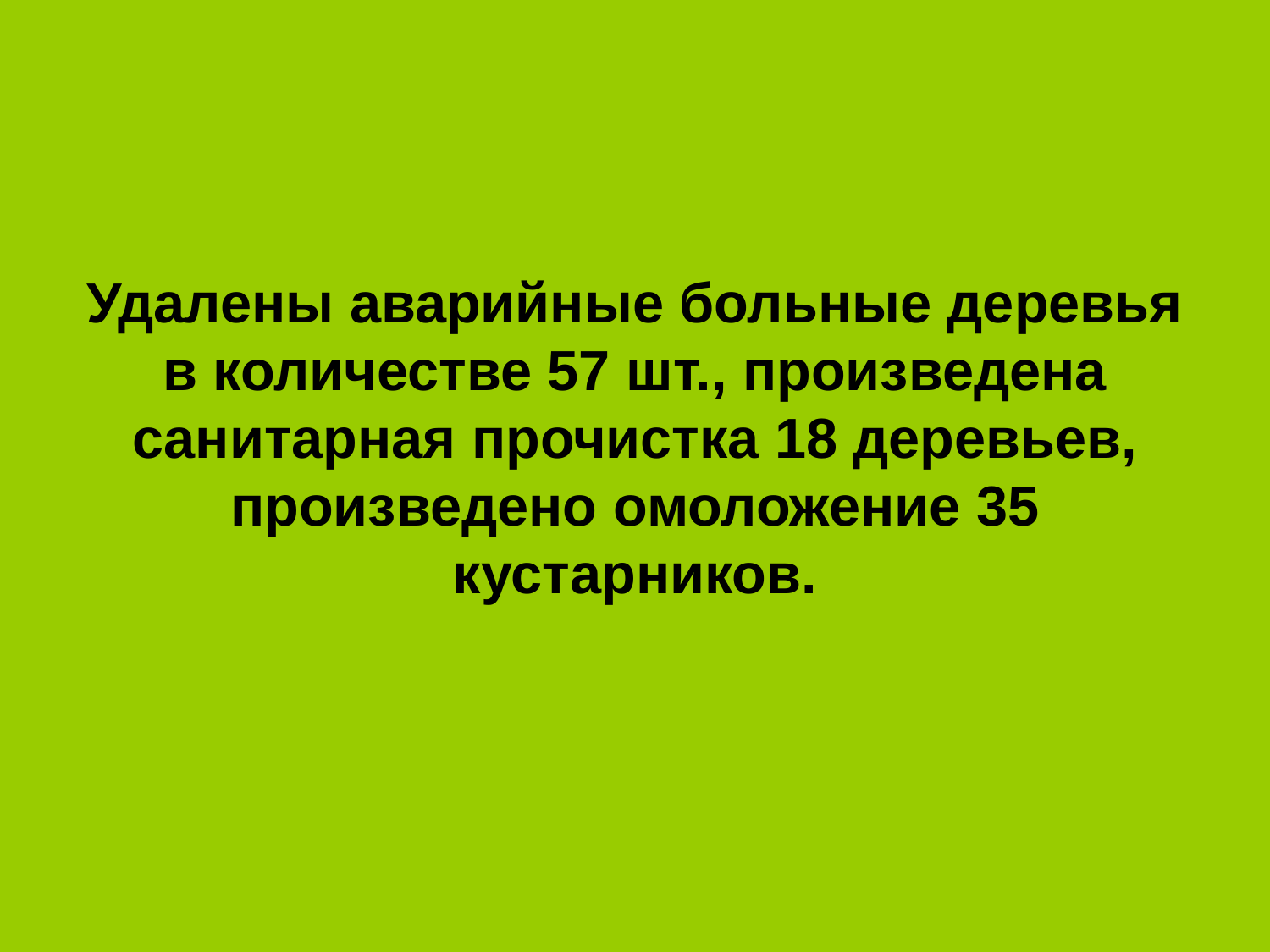

# Удалены аварийные больные деревья в количестве 57 шт., произведена санитарная прочистка 18 деревьев, произведено омоложение 35 кустарников.